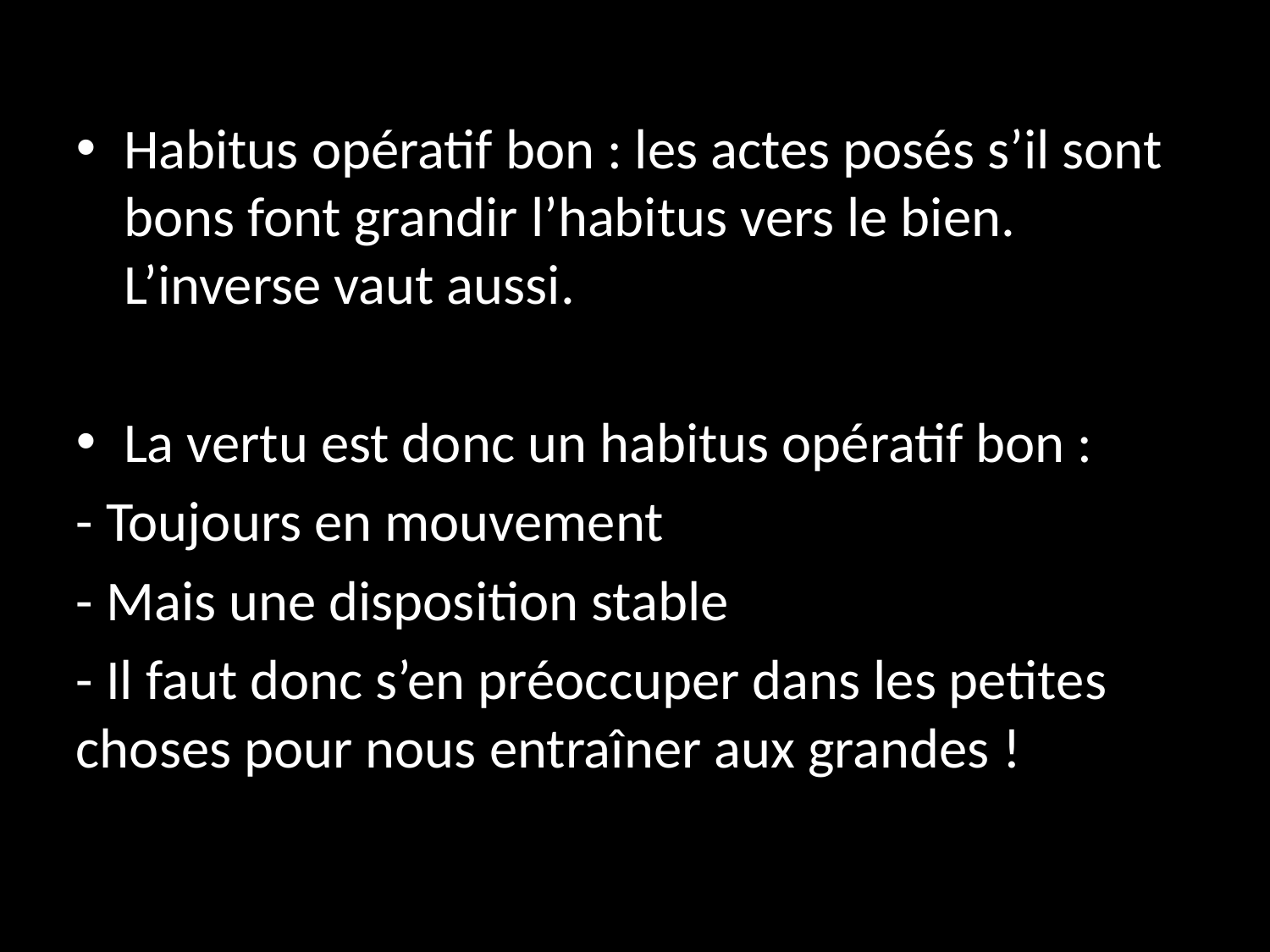

#
Habitus opératif bon : les actes posés s’il sont bons font grandir l’habitus vers le bien. L’inverse vaut aussi.

La vertu est donc un habitus opératif bon :
- Toujours en mouvement
- Mais une disposition stable
- Il faut donc s’en préoccuper dans les petites choses pour nous entraîner aux grandes !